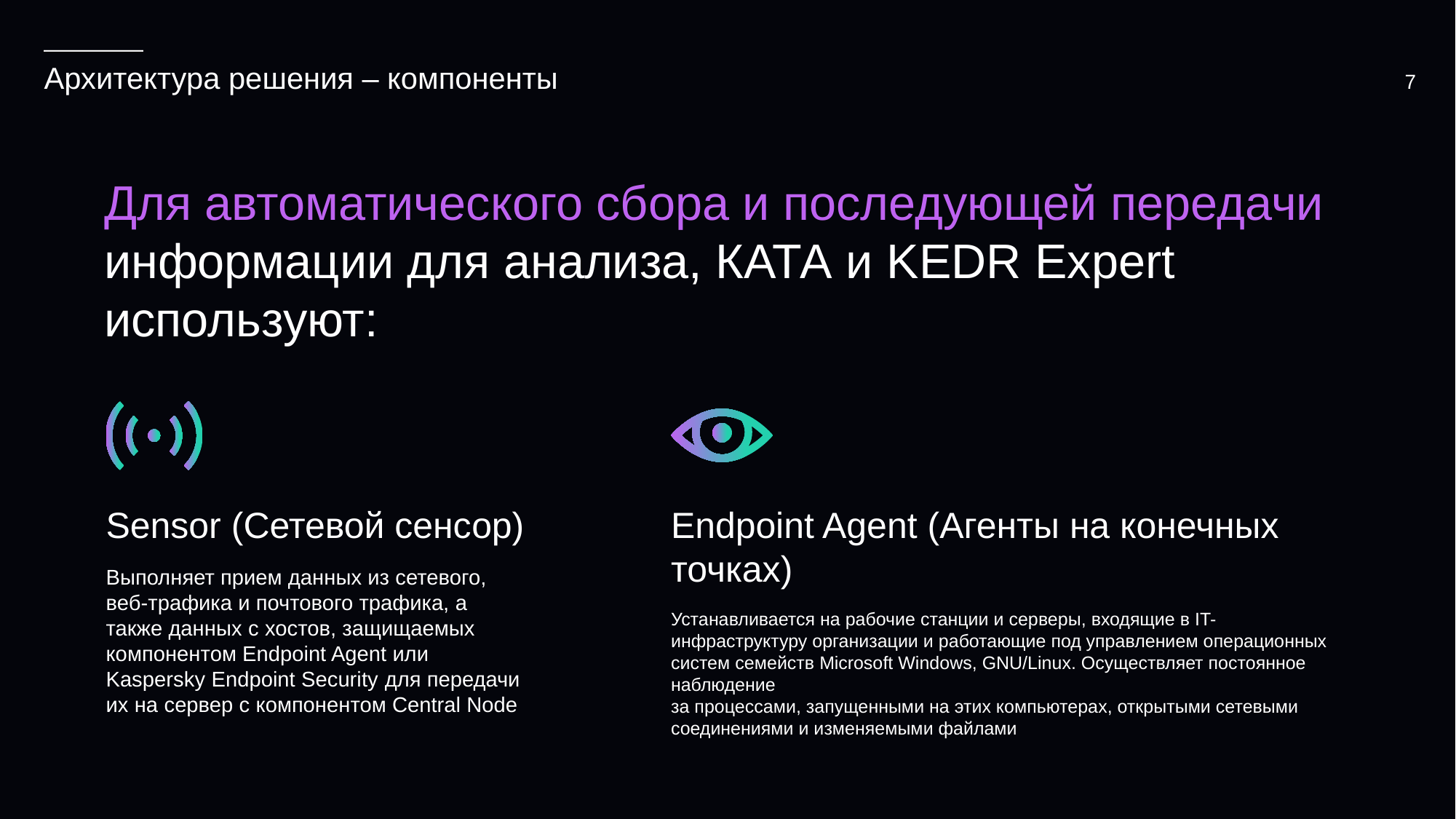

Архитектура решения – компоненты
Для автоматического сбора и последующей передачи информации для анализа, КАТА и KEDR Expert используют:

Sensor (Сетевой сенсор)
Выполняет прием данных из сетевого, веб-трафика и почтового трафика, а также данных с хостов, защищаемых компонентом Endpoint Agent или Kaspersky Endpoint Security для передачи их на сервер с компонентом Central Node
Endpoint Agent (Агенты на конечных точках)
Устанавливается на рабочие станции и серверы, входящие в IT-инфраструктуру организации и работающие под управлением операционных систем семейств Microsoft Windows, GNU/Linux. Осуществляет постоянное наблюдение
за процессами, запущенными на этих компьютерах, открытыми сетевыми соединениями и изменяемыми файлами